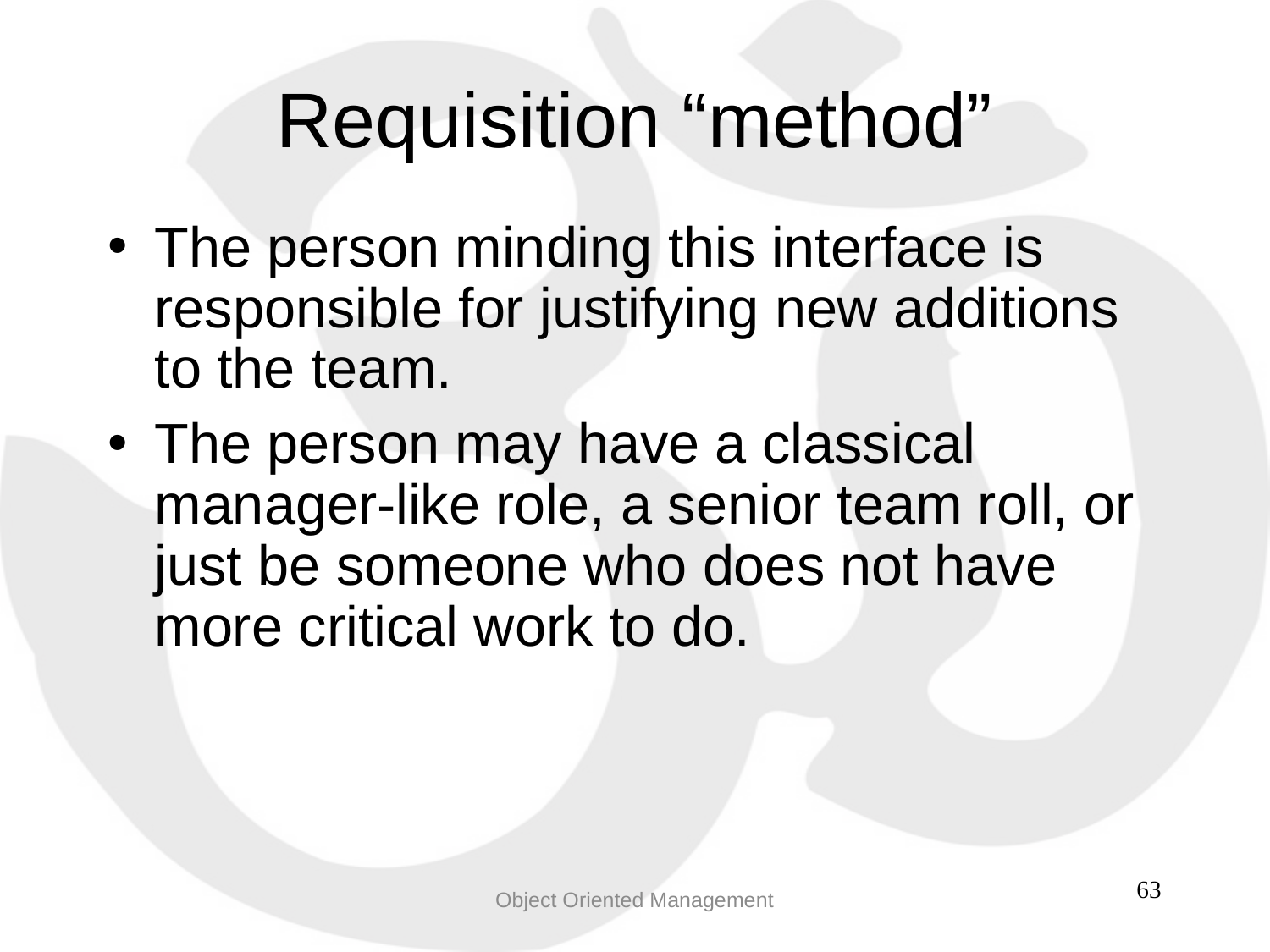

Requisition “method”
The person minding this interface is responsible for justifying new additions to the team.
The person may have a classical manager-like role, a senior team roll, or just be someone who does not have more critical work to do.
Object Oriented Management
63